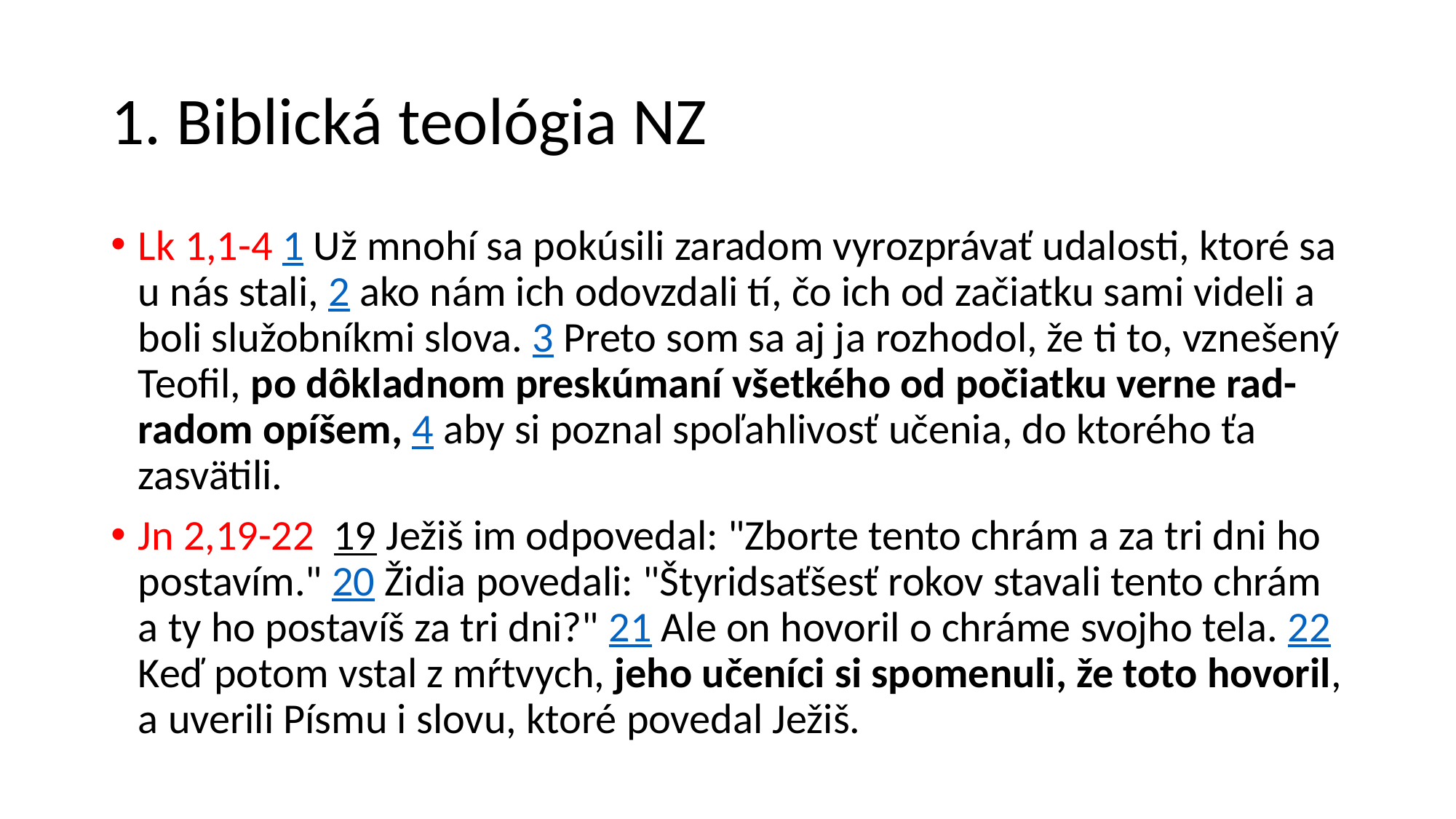

# 1. Biblická teológia NZ
Lk 1,1-4 1 Už mnohí sa pokúsili zaradom vyrozprávať udalosti, ktoré sa u nás stali, 2 ako nám ich odovzdali tí, čo ich od začiatku sami videli a boli služobníkmi slova. 3 Preto som sa aj ja rozhodol, že ti to, vznešený Teofil, po dôkladnom preskúmaní všetkého od počiatku verne rad-radom opíšem, 4 aby si poznal spoľahlivosť učenia, do ktorého ťa zasvätili.
Jn 2,19-22  19 Ježiš im odpovedal: "Zborte tento chrám a za tri dni ho postavím." 20 Židia povedali: "Štyridsaťšesť rokov stavali tento chrám a ty ho postavíš za tri dni?" 21 Ale on hovoril o chráme svojho tela. 22 Keď potom vstal z mŕtvych, jeho učeníci si spomenuli, že toto hovoril, a uverili Písmu i slovu, ktoré povedal Ježiš.